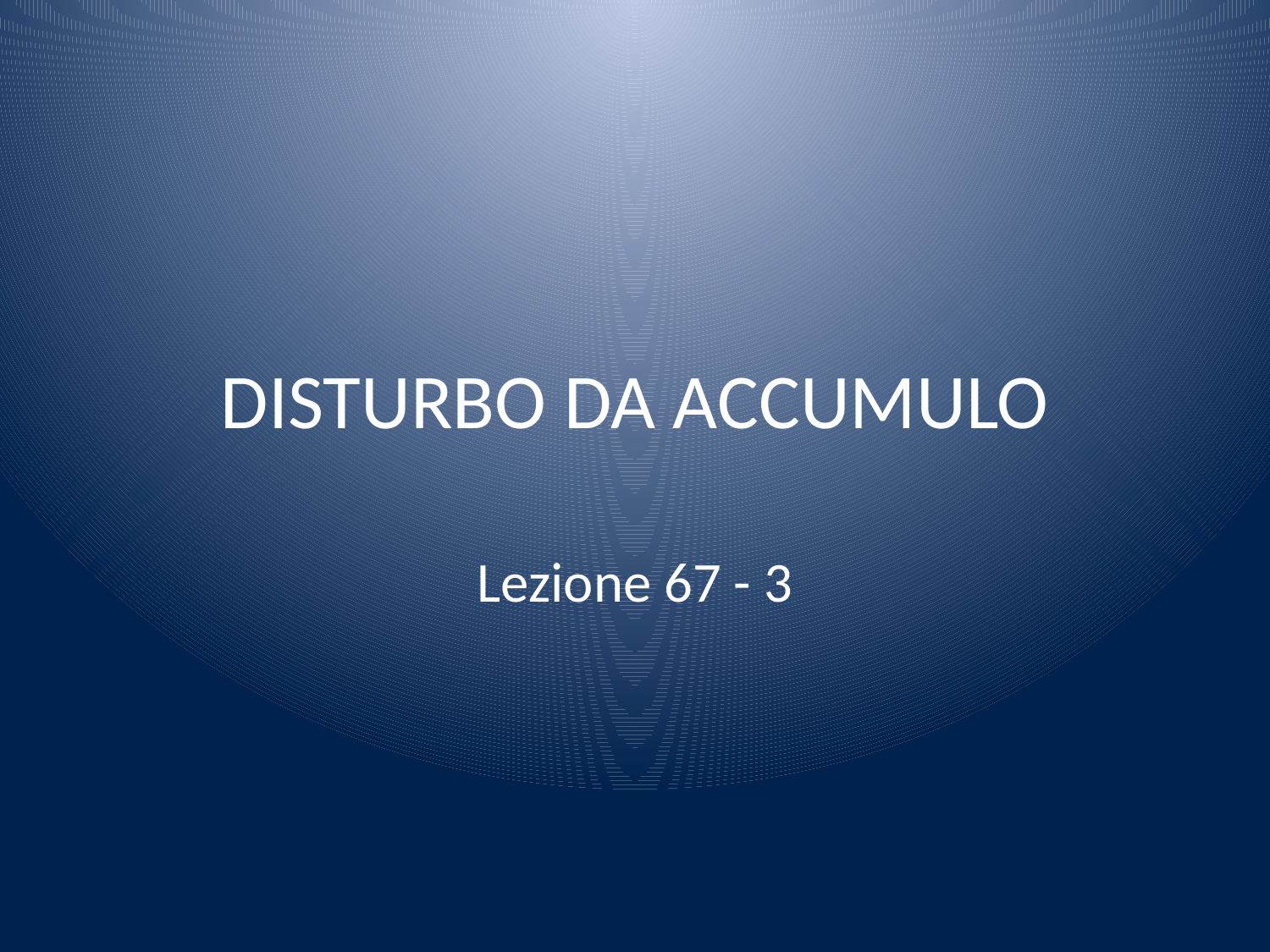

# DISTURBO DA ACCUMULO
Lezione 67 - 3